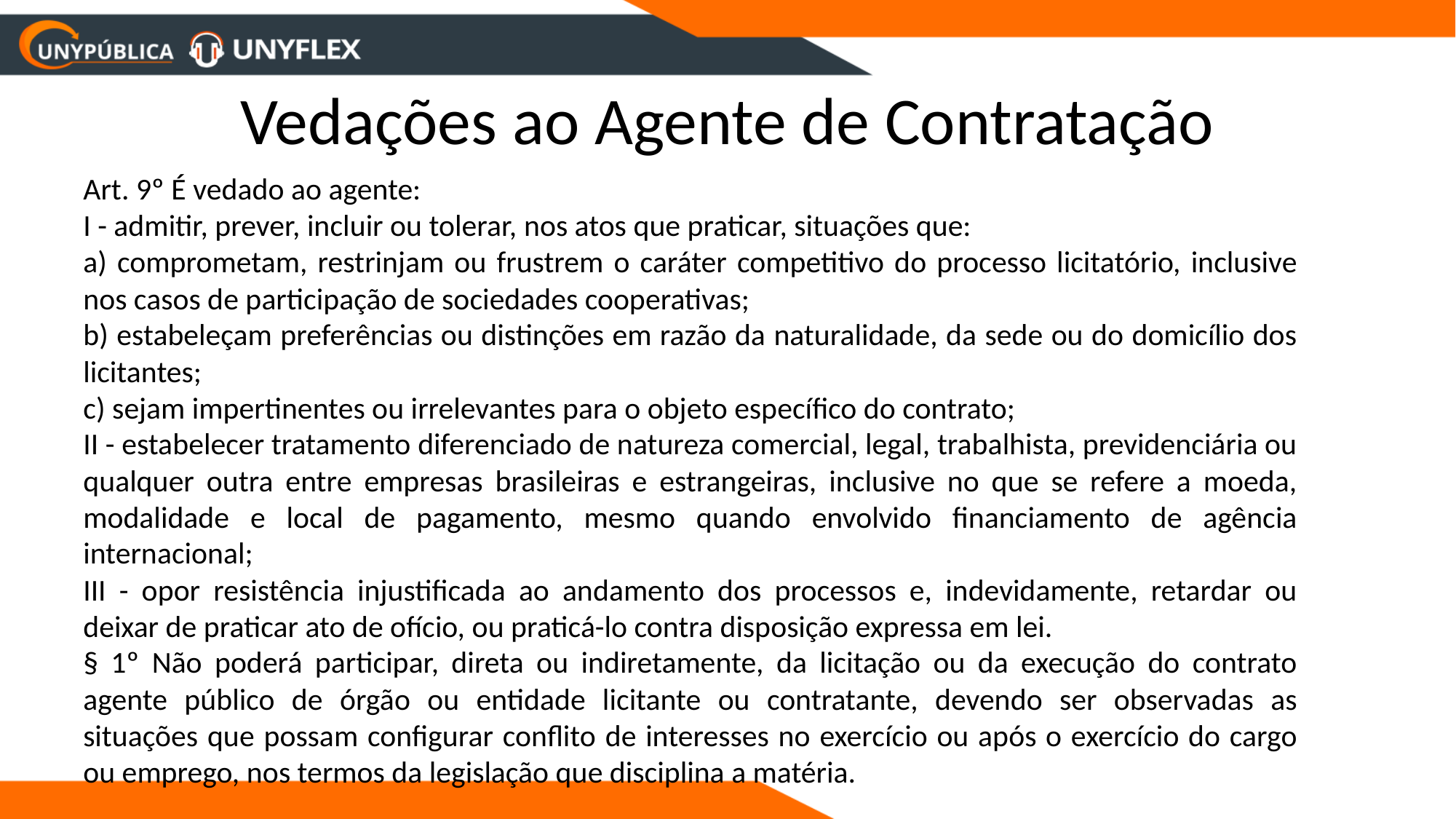

# Vedações ao Agente de Contratação
Art. 9º É vedado ao agente:
I - admitir, prever, incluir ou tolerar, nos atos que praticar, situações que:
a) comprometam, restrinjam ou frustrem o caráter competitivo do processo licitatório, inclusive nos casos de participação de sociedades cooperativas;
b) estabeleçam preferências ou distinções em razão da naturalidade, da sede ou do domicílio dos licitantes;
c) sejam impertinentes ou irrelevantes para o objeto específico do contrato;
II - estabelecer tratamento diferenciado de natureza comercial, legal, trabalhista, previdenciária ou qualquer outra entre empresas brasileiras e estrangeiras, inclusive no que se refere a moeda, modalidade e local de pagamento, mesmo quando envolvido financiamento de agência internacional;
III - opor resistência injustificada ao andamento dos processos e, indevidamente, retardar ou deixar de praticar ato de ofício, ou praticá-lo contra disposição expressa em lei.
§ 1º Não poderá participar, direta ou indiretamente, da licitação ou da execução do contrato agente público de órgão ou entidade licitante ou contratante, devendo ser observadas as situações que possam configurar conflito de interesses no exercício ou após o exercício do cargo ou emprego, nos termos da legislação que disciplina a matéria.